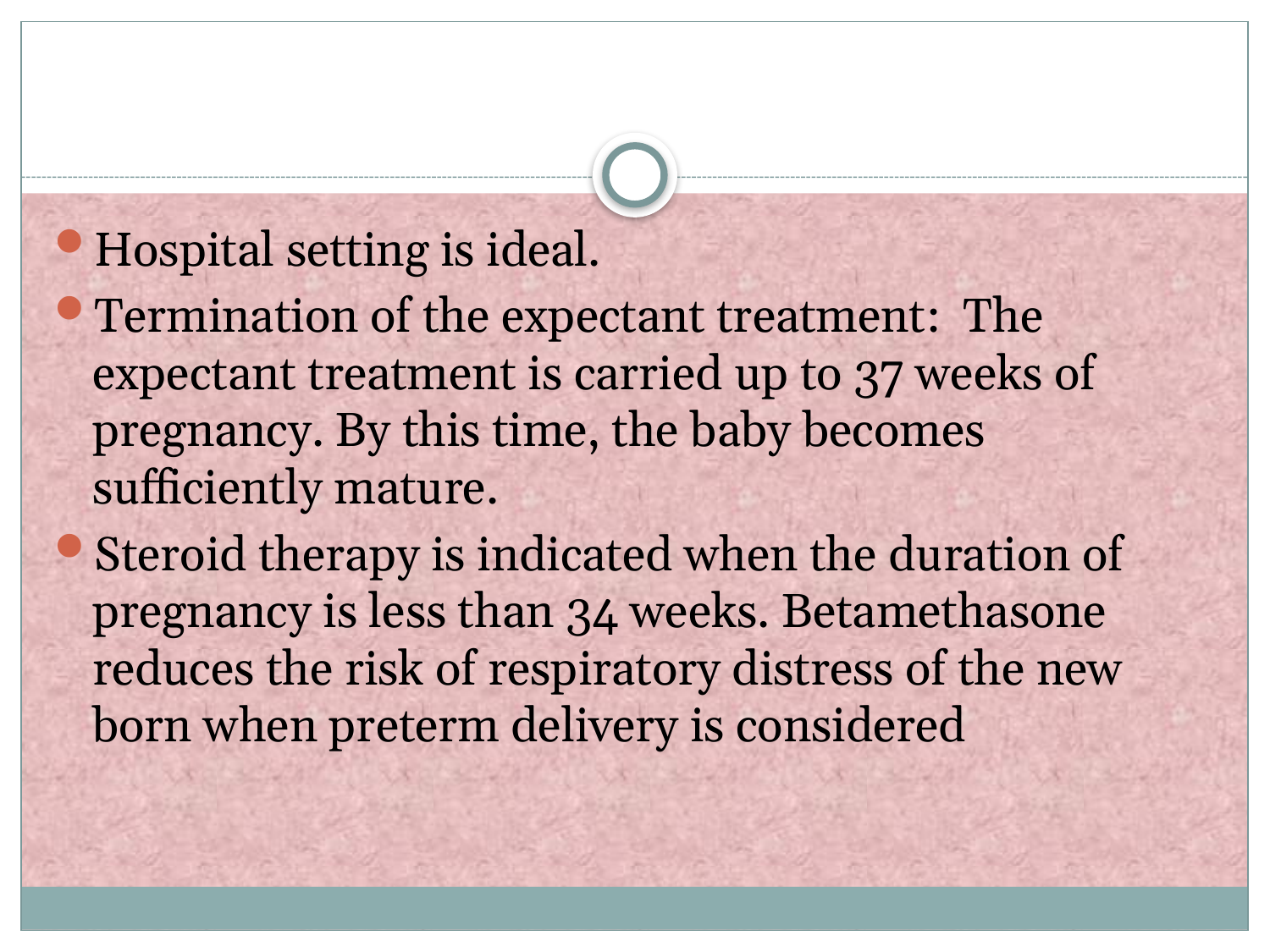

#
Hospital setting is ideal.
Termination of the expectant treatment:  The expectant treatment is carried up to 37 weeks of pregnancy. By this time, the baby becomes sufficiently mature.
Steroid therapy is indicated when the duration of pregnancy is less than 34 weeks. Betamethasone reduces the risk of respiratory distress of the new born when preterm delivery is considered